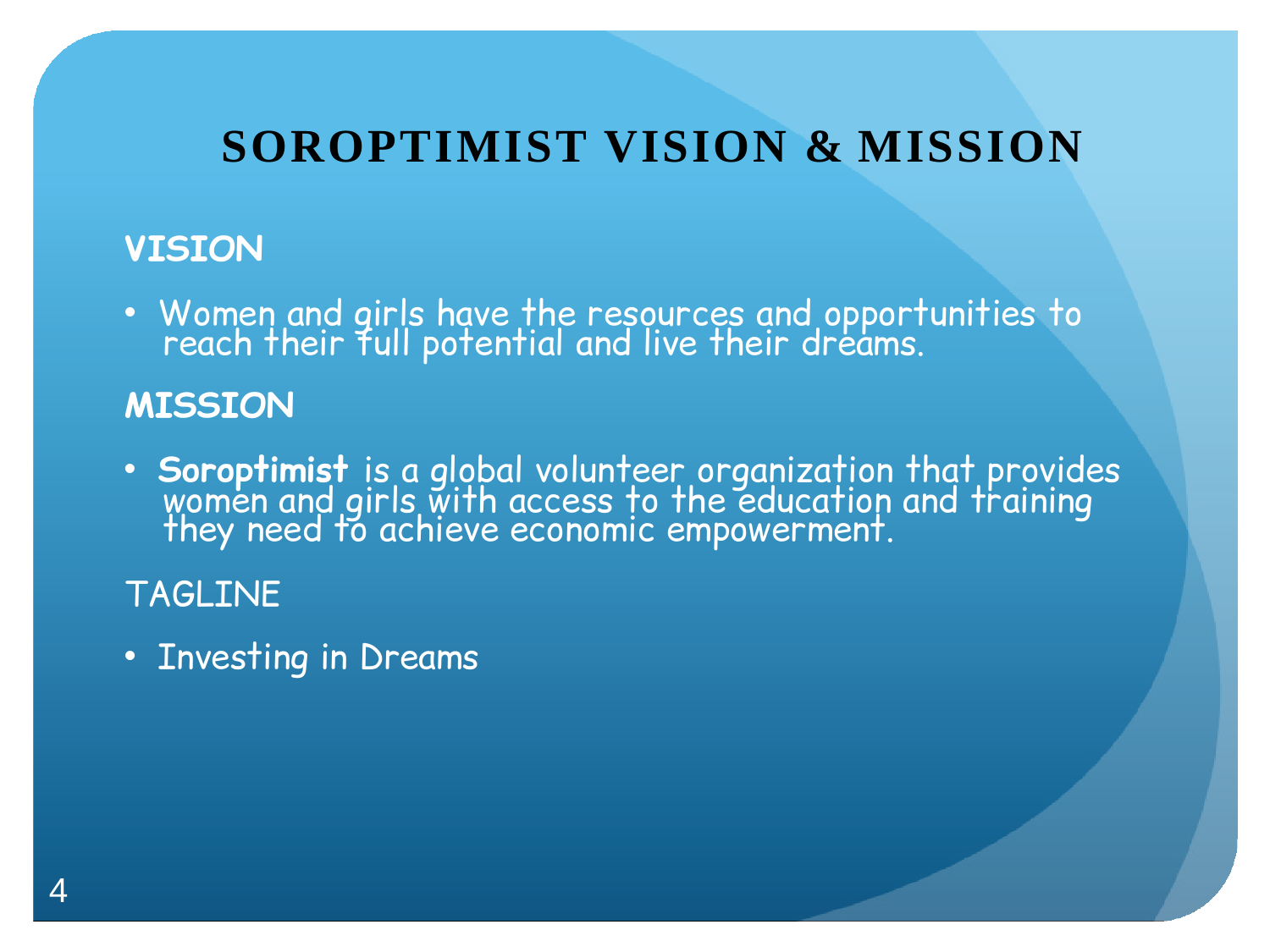

# SOROPTIMIST VISION & MISSION
VISION
Women and girls have the resources and opportunities to
reach their full potential and live their dreams.
MISSION
Soroptimist is a global volunteer organization that provides
women and girls with access to the education and training
they need to achieve economic empowerment.
TAGLINE
Investing in Dreams
4